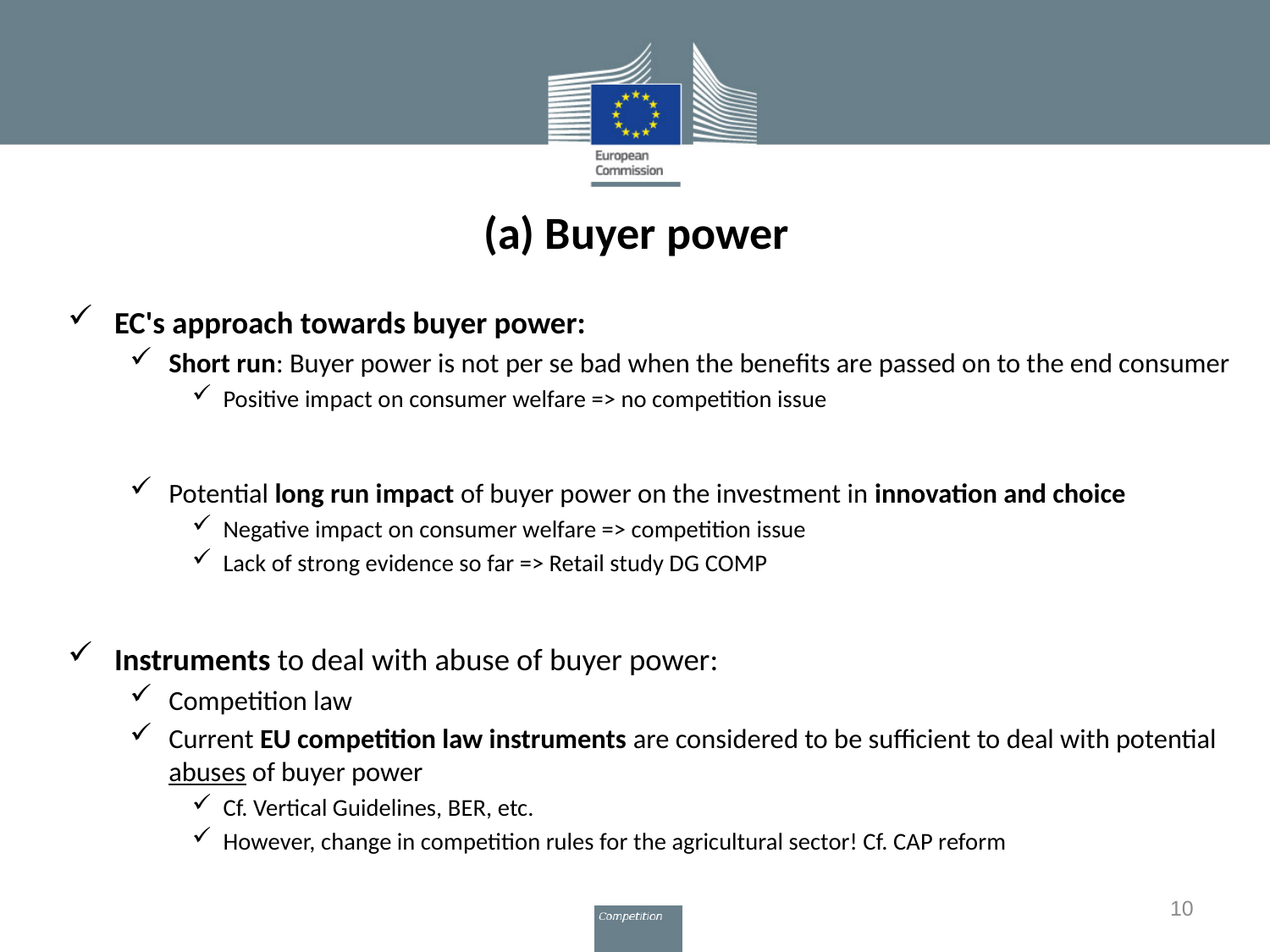

# (a) Buyer power
EC's approach towards buyer power:
Short run: Buyer power is not per se bad when the benefits are passed on to the end consumer
Positive impact on consumer welfare => no competition issue

Potential long run impact of buyer power on the investment in innovation and choice
Negative impact on consumer welfare => competition issue
Lack of strong evidence so far => Retail study DG COMP

Instruments to deal with abuse of buyer power:
Competition law
Current EU competition law instruments are considered to be sufficient to deal with potential abuses of buyer power
Cf. Vertical Guidelines, BER, etc.
However, change in competition rules for the agricultural sector! Cf. CAP reform

10